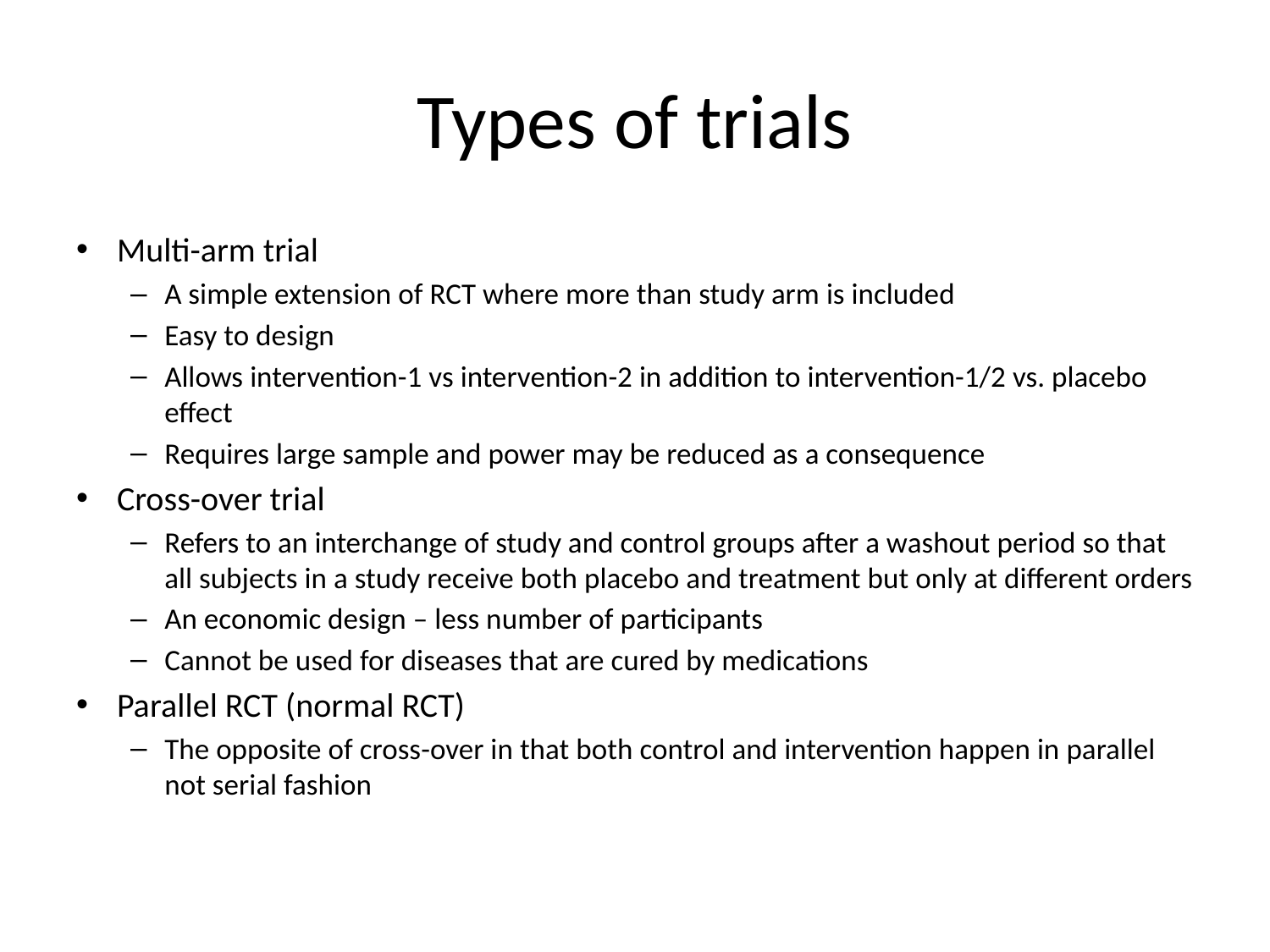

# Types of trials
Multi-arm trial
A simple extension of RCT where more than study arm is included
Easy to design
Allows intervention-1 vs intervention-2 in addition to intervention-1/2 vs. placebo effect
Requires large sample and power may be reduced as a consequence
Cross-over trial
Refers to an interchange of study and control groups after a washout period so that all subjects in a study receive both placebo and treatment but only at different orders
An economic design – less number of participants
Cannot be used for diseases that are cured by medications
Parallel RCT (normal RCT)
The opposite of cross-over in that both control and intervention happen in parallel not serial fashion